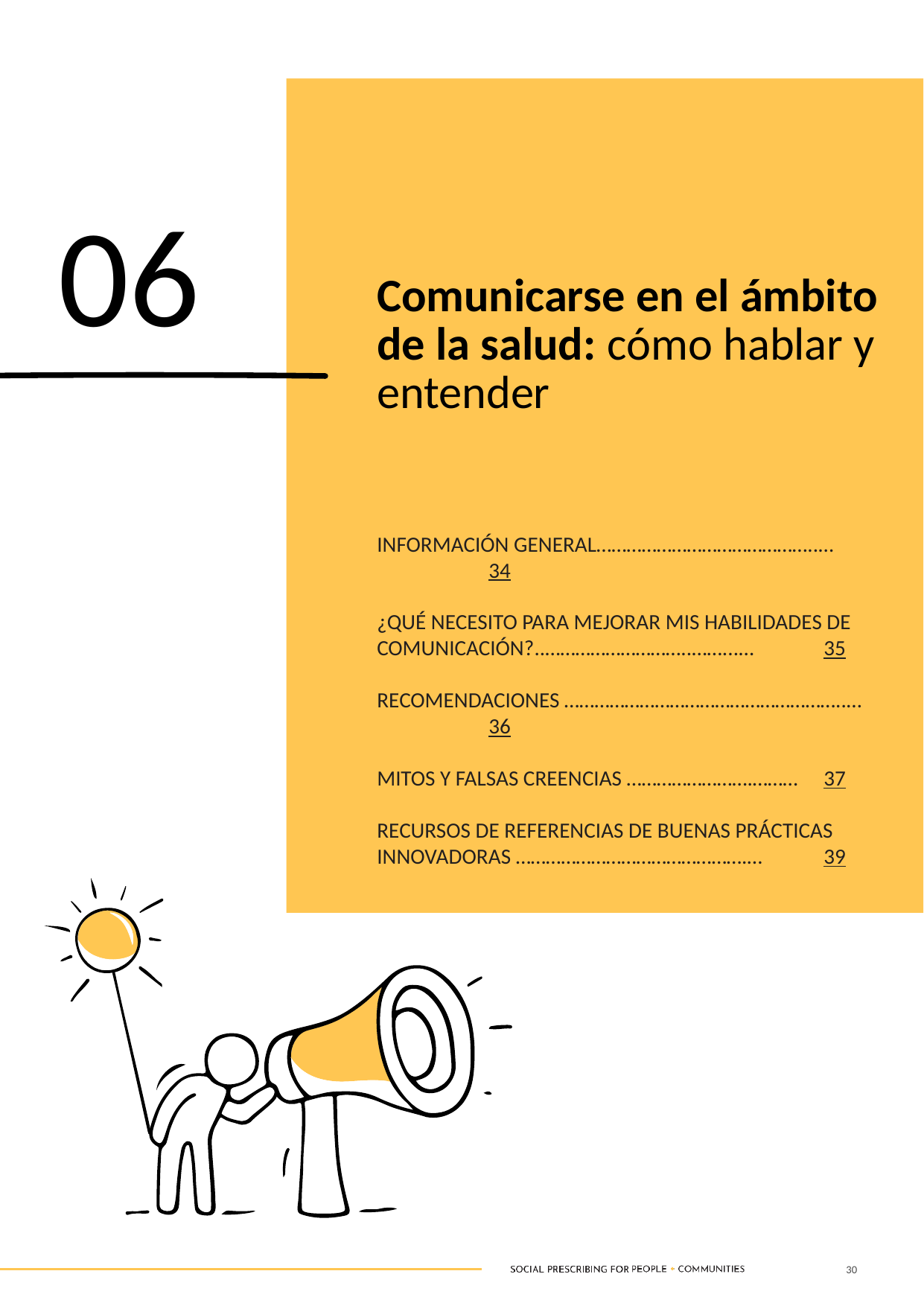

Comunicarse en el ámbito de la salud: cómo hablar y entender
06
INFORMACIÓN GENERAL……………………………………..…	34

¿QUÉ NECESITO PARA MEJORAR MIS HABILIDADES DE COMUNICACIÓN?..………………………..……...…	35

RECOMENDACIONES ………………………………………………..…	36

MITOS Y FALSAS CREENCIAS …………………….………	37

RECURSOS DE REFERENCIAS DE BUENAS PRÁCTICAS INNOVADORAS ……………………………………….…	39

30